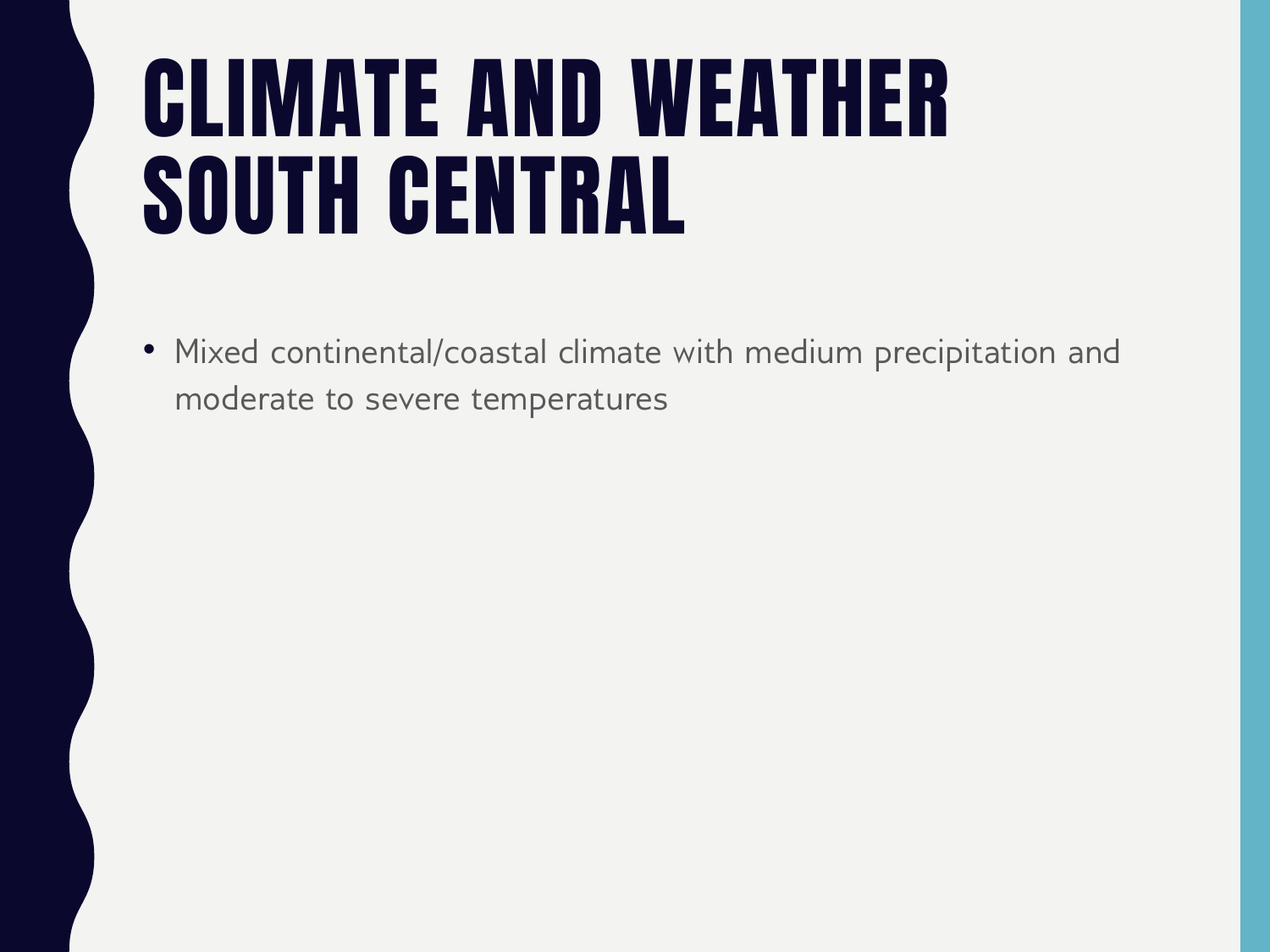

# Climate and Weather South Central
Mixed continental/coastal climate with medium precipitation and moderate to severe temperatures